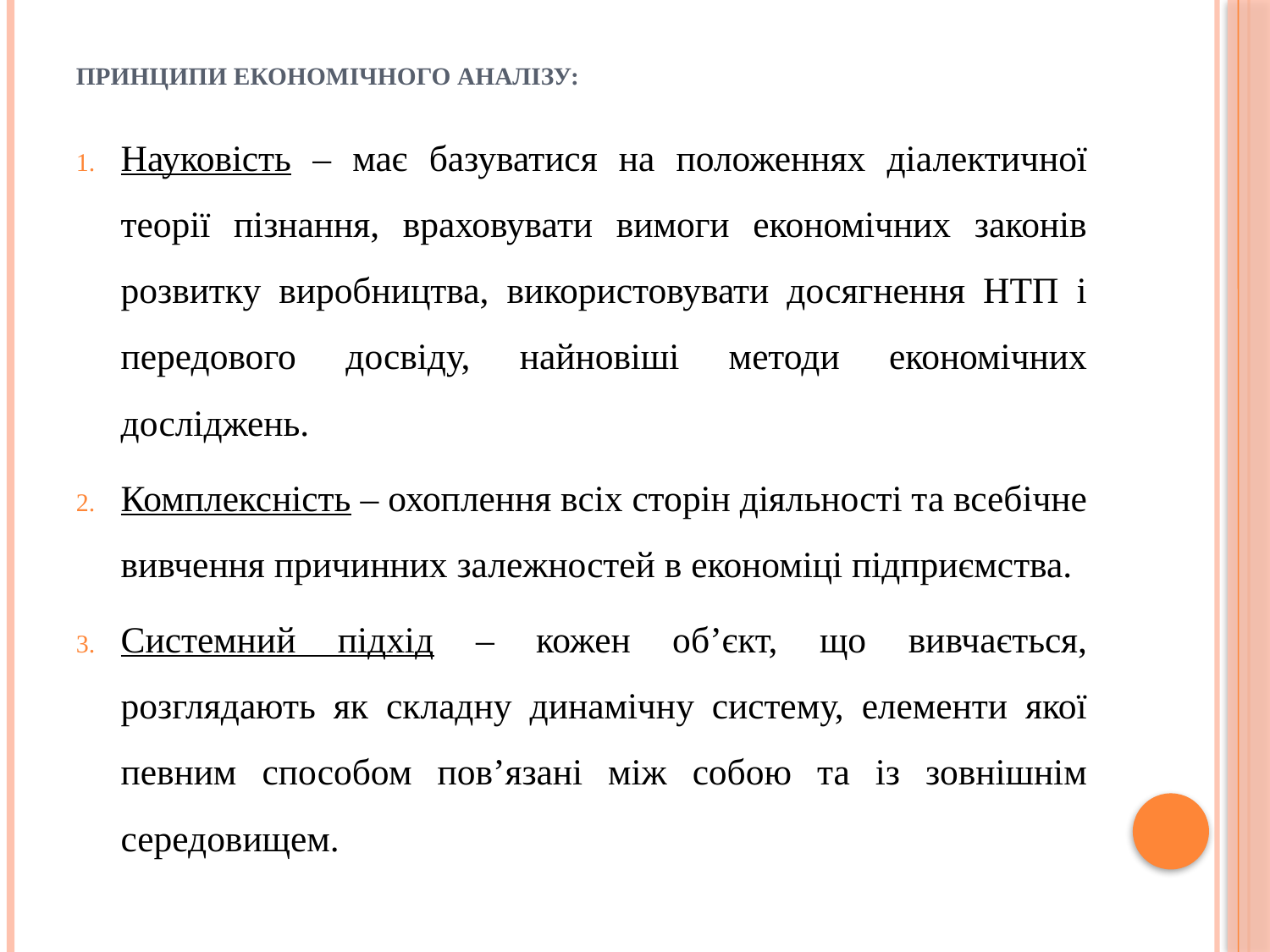

# Принципи економічного аналізу:
Науковість – має базуватися на положеннях діалектичної теорії пізнання, враховувати вимоги економічних законів розвитку виробництва, використовувати досягнення НТП і передового досвіду, найновіші методи економічних досліджень.
Комплексність – охоплення всіх сторін діяльності та всебічне вивчення причинних залежностей в економіці підприємства.
Системний підхід – кожен об’єкт, що вивчається, розглядають як складну динамічну систему, елементи якої певним способом пов’язані між собою та із зовнішнім середовищем.